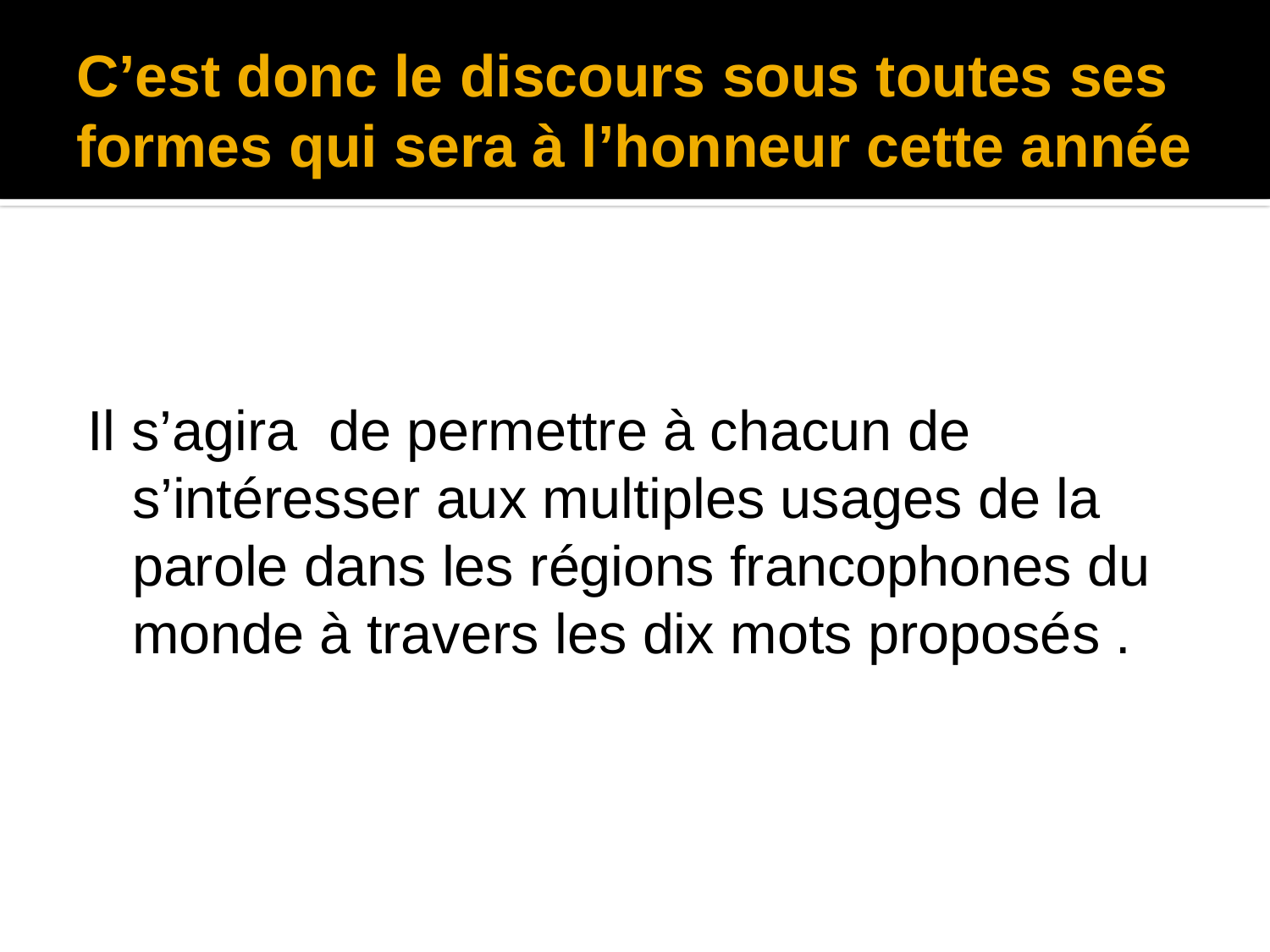

# C’est donc le discours sous toutes ses formes qui sera à l’honneur cette année

Il s’agira  de permettre à chacun de s’intéresser aux multiples usages de la parole dans les régions francophones du monde à travers les dix mots proposés .